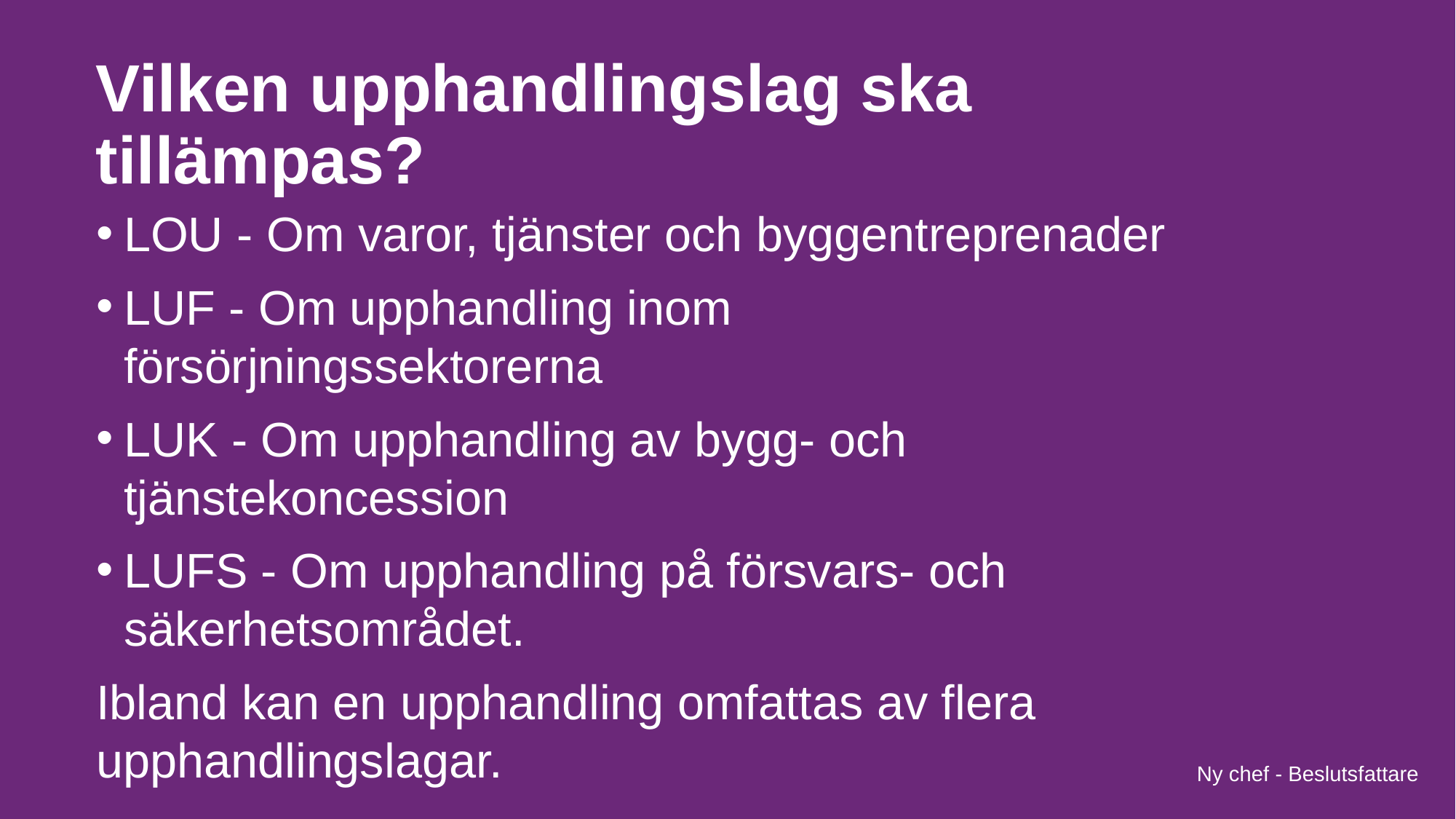

# Vilken upphandlingslag ska tillämpas?
LOU - Om varor, tjänster och byggentreprenader
LUF - Om upphandling inom försörjningssektorerna
LUK - Om upphandling av bygg- och tjänstekoncession
LUFS - Om upphandling på försvars- och säkerhetsområdet.
Ibland kan en upphandling omfattas av flera upphandlingslagar.
Mer info: Blandad upphandling

Ny chef - Beslutsfattare